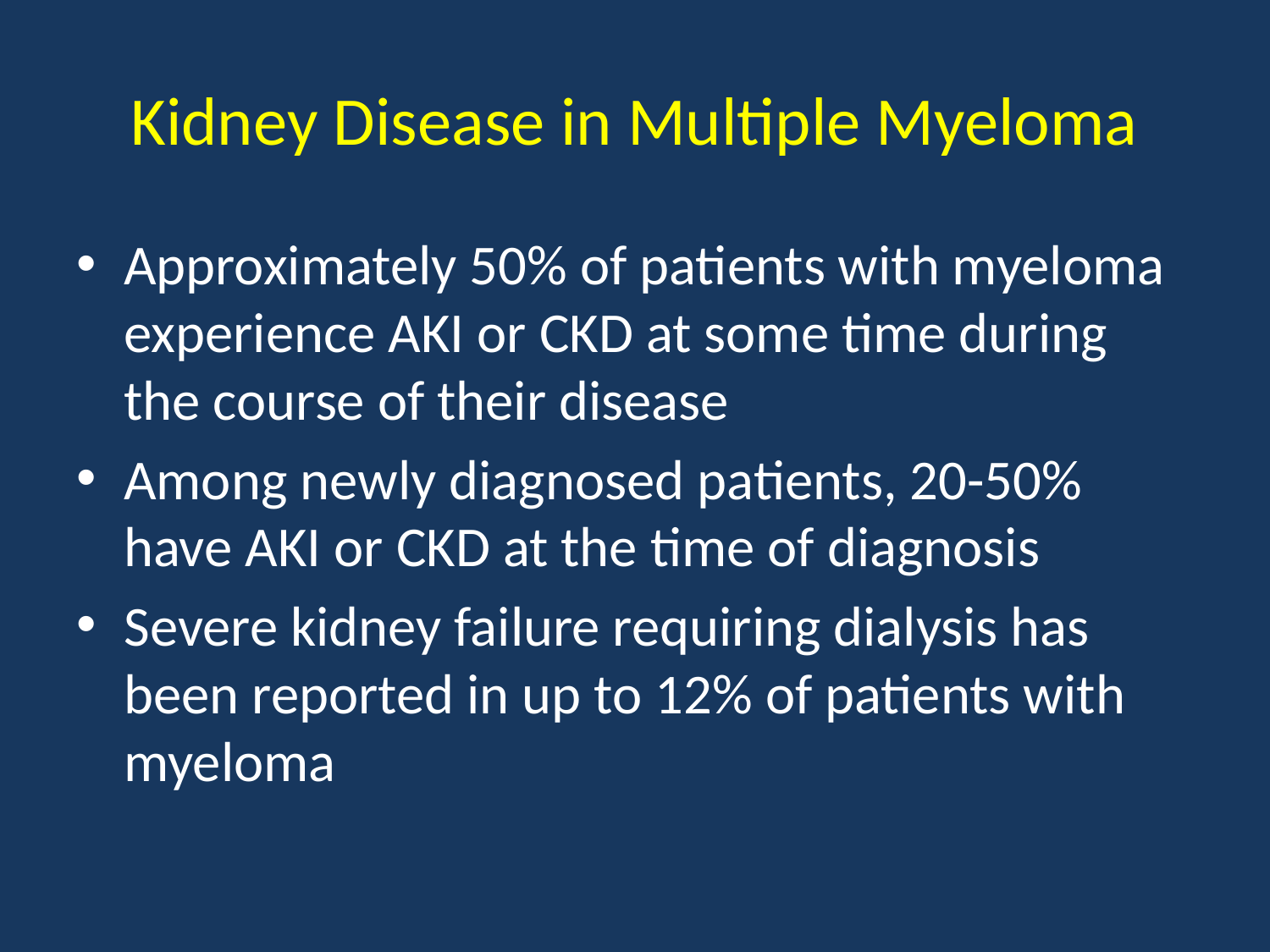

# Kidney Disease in Multiple Myeloma
Approximately 50% of patients with myeloma experience AKI or CKD at some time during the course of their disease
Among newly diagnosed patients, 20-50% have AKI or CKD at the time of diagnosis
Severe kidney failure requiring dialysis has been reported in up to 12% of patients with myeloma